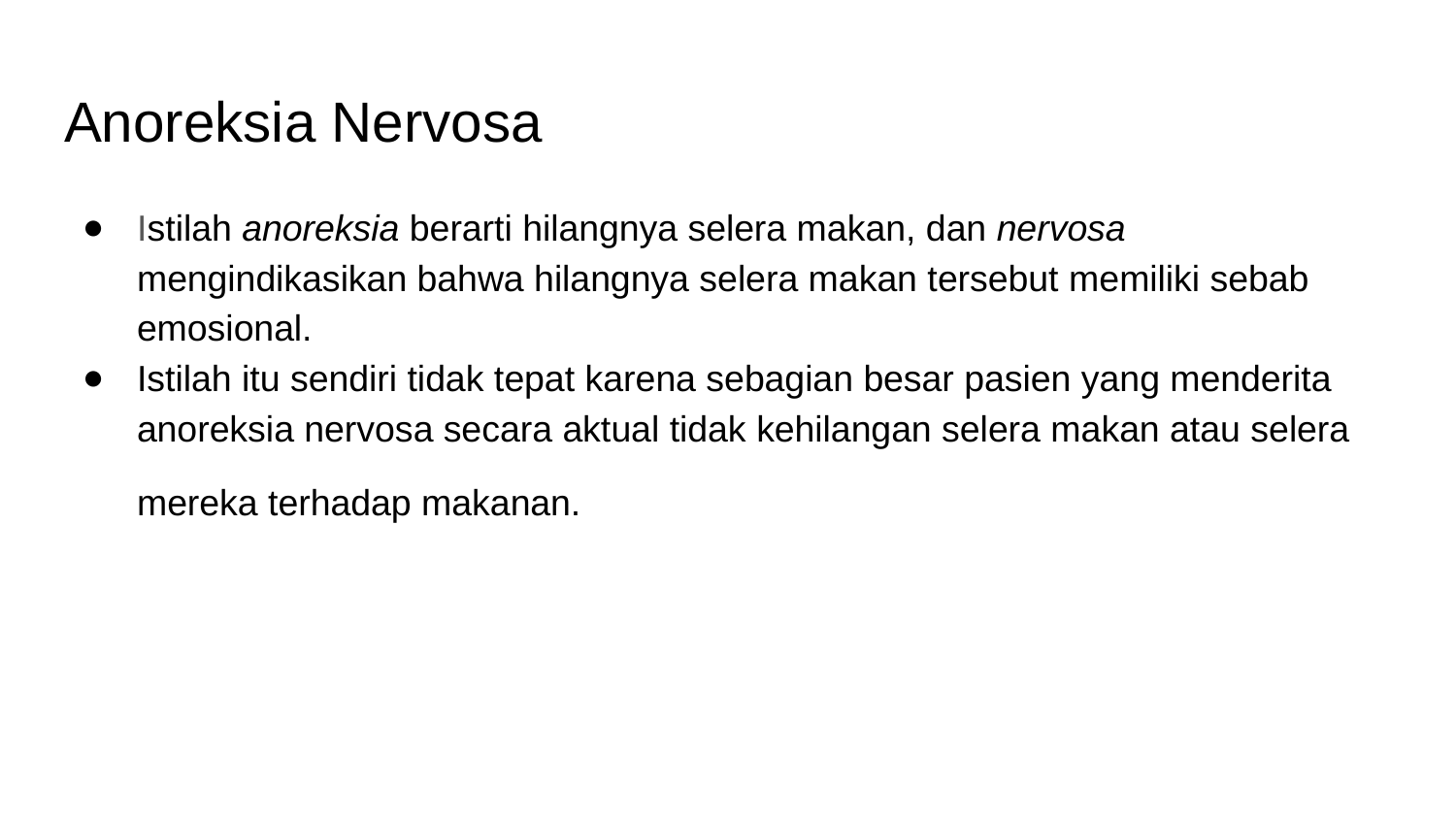

# Anoreksia Nervosa
Istilah anoreksia berarti hilangnya selera makan, dan nervosa mengindikasikan bahwa hilangnya selera makan tersebut memiliki sebab emosional.
Istilah itu sendiri tidak tepat karena sebagian besar pasien yang menderita anoreksia nervosa secara aktual tidak kehilangan selera makan atau selera mereka terhadap makanan.